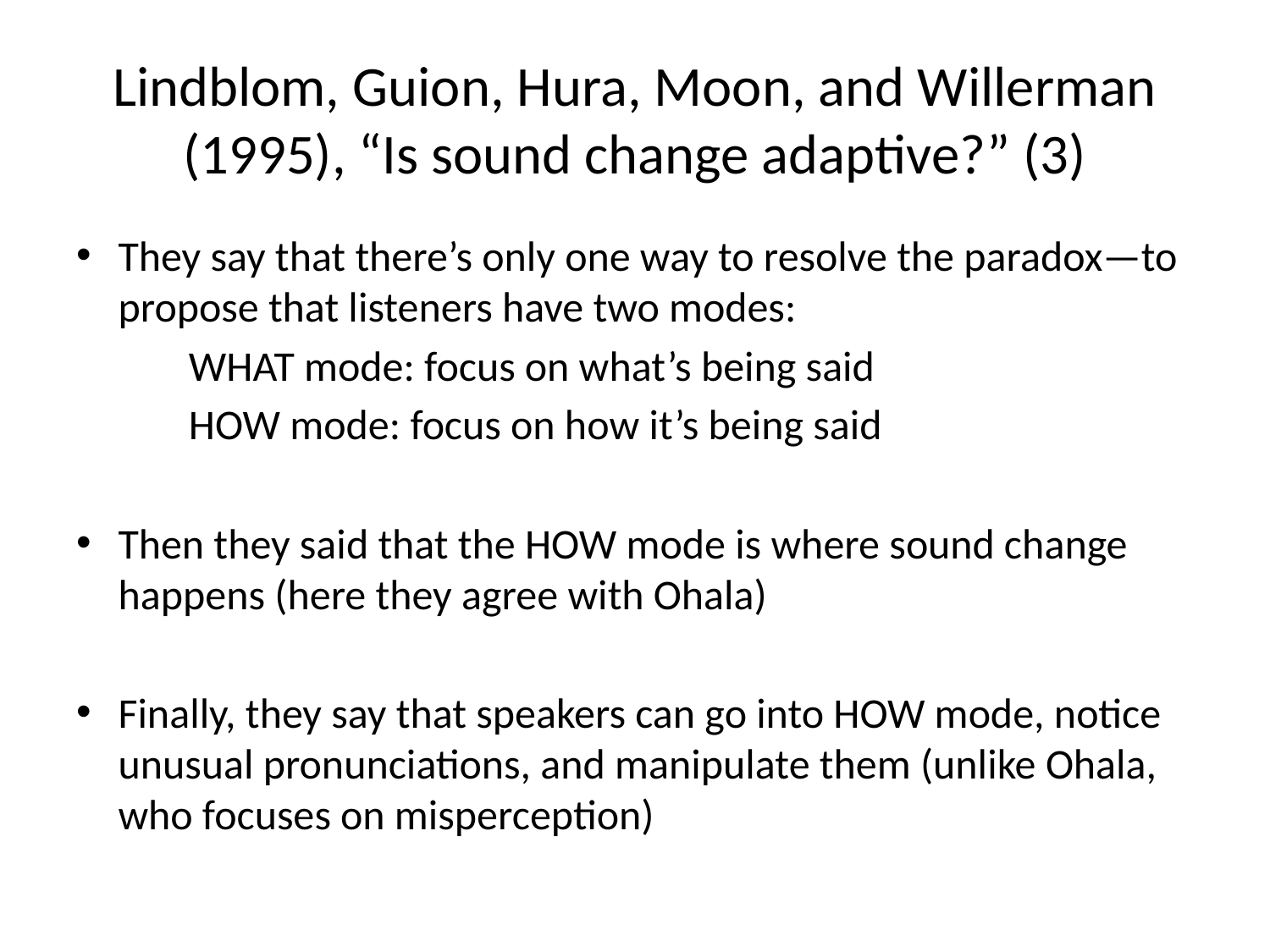

# Lindblom, Guion, Hura, Moon, and Willerman (1995), “Is sound change adaptive?” (3)
They say that there’s only one way to resolve the paradox—to propose that listeners have two modes:
WHAT mode: focus on what’s being said
HOW mode: focus on how it’s being said

Then they said that the HOW mode is where sound change happens (here they agree with Ohala)

Finally, they say that speakers can go into HOW mode, notice unusual pronunciations, and manipulate them (unlike Ohala, who focuses on misperception)